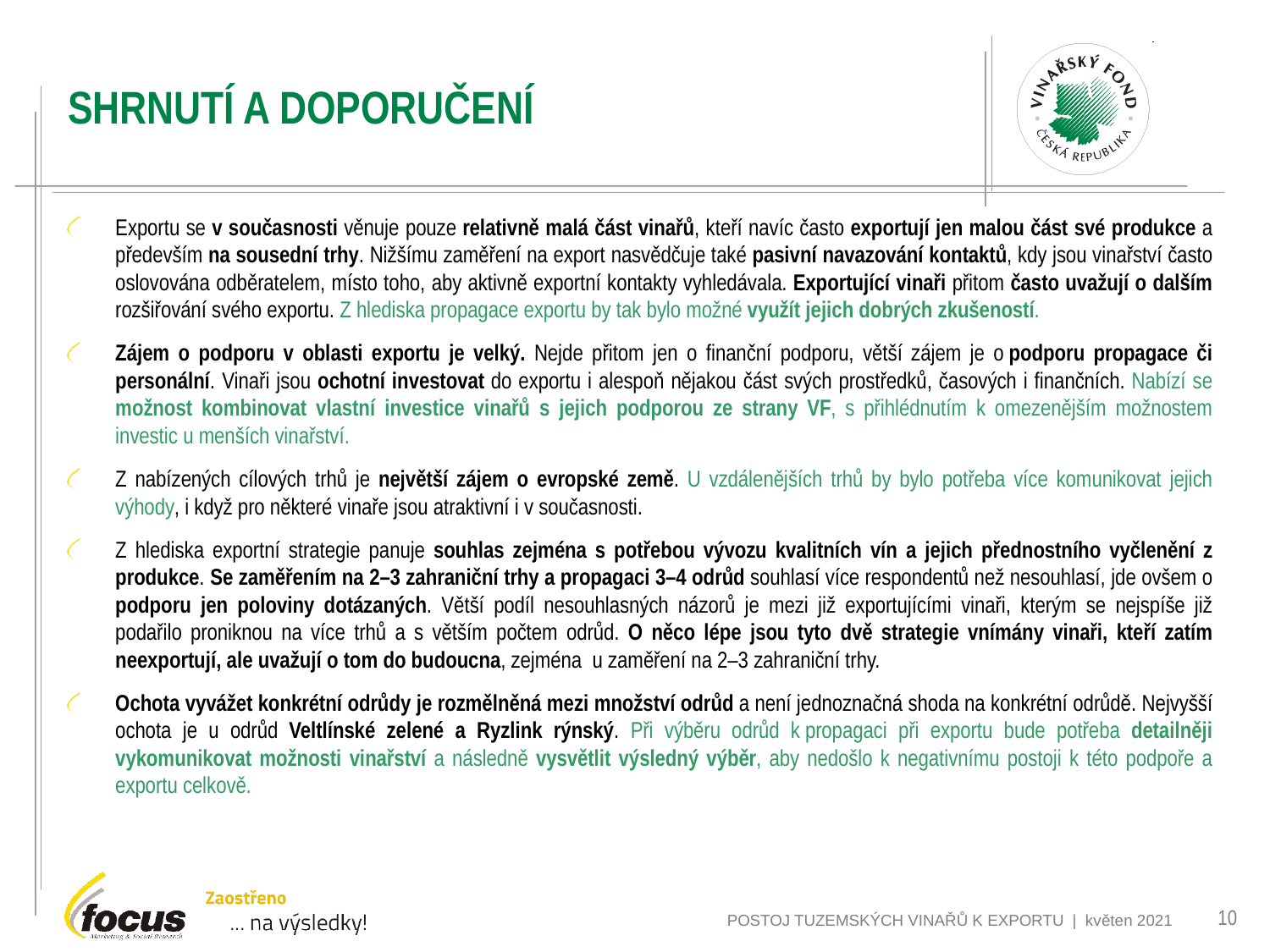

# SHRNUTÍ A DOPORUČENÍ
Exportu se v současnosti věnuje pouze relativně malá část vinařů, kteří navíc často exportují jen malou část své produkce a především na sousední trhy. Nižšímu zaměření na export nasvědčuje také pasivní navazování kontaktů, kdy jsou vinařství často oslovována odběratelem, místo toho, aby aktivně exportní kontakty vyhledávala. Exportující vinaři přitom často uvažují o dalším rozšiřování svého exportu. Z hlediska propagace exportu by tak bylo možné využít jejich dobrých zkušeností.
Zájem o podporu v oblasti exportu je velký. Nejde přitom jen o finanční podporu, větší zájem je o podporu propagace či personální. Vinaři jsou ochotní investovat do exportu i alespoň nějakou část svých prostředků, časových i finančních. Nabízí se možnost kombinovat vlastní investice vinařů s jejich podporou ze strany VF, s přihlédnutím k omezenějším možnostem investic u menších vinařství.
Z nabízených cílových trhů je největší zájem o evropské země. U vzdálenějších trhů by bylo potřeba více komunikovat jejich výhody, i když pro některé vinaře jsou atraktivní i v současnosti.
Z hlediska exportní strategie panuje souhlas zejména s potřebou vývozu kvalitních vín a jejich přednostního vyčlenění z produkce. Se zaměřením na 2–3 zahraniční trhy a propagaci 3–4 odrůd souhlasí více respondentů než nesouhlasí, jde ovšem o podporu jen poloviny dotázaných. Větší podíl nesouhlasných názorů je mezi již exportujícími vinaři, kterým se nejspíše již podařilo proniknou na více trhů a s větším počtem odrůd. O něco lépe jsou tyto dvě strategie vnímány vinaři, kteří zatím neexportují, ale uvažují o tom do budoucna, zejména  u zaměření na 2–3 zahraniční trhy.
Ochota vyvážet konkrétní odrůdy je rozmělněná mezi množství odrůd a není jednoznačná shoda na konkrétní odrůdě. Nejvyšší ochota je u odrůd Veltlínské zelené a Ryzlink rýnský. Při výběru odrůd k propagaci při exportu bude potřeba detailněji vykomunikovat možnosti vinařství a následně vysvětlit výsledný výběr, aby nedošlo k negativnímu postoji k této podpoře a exportu celkově.